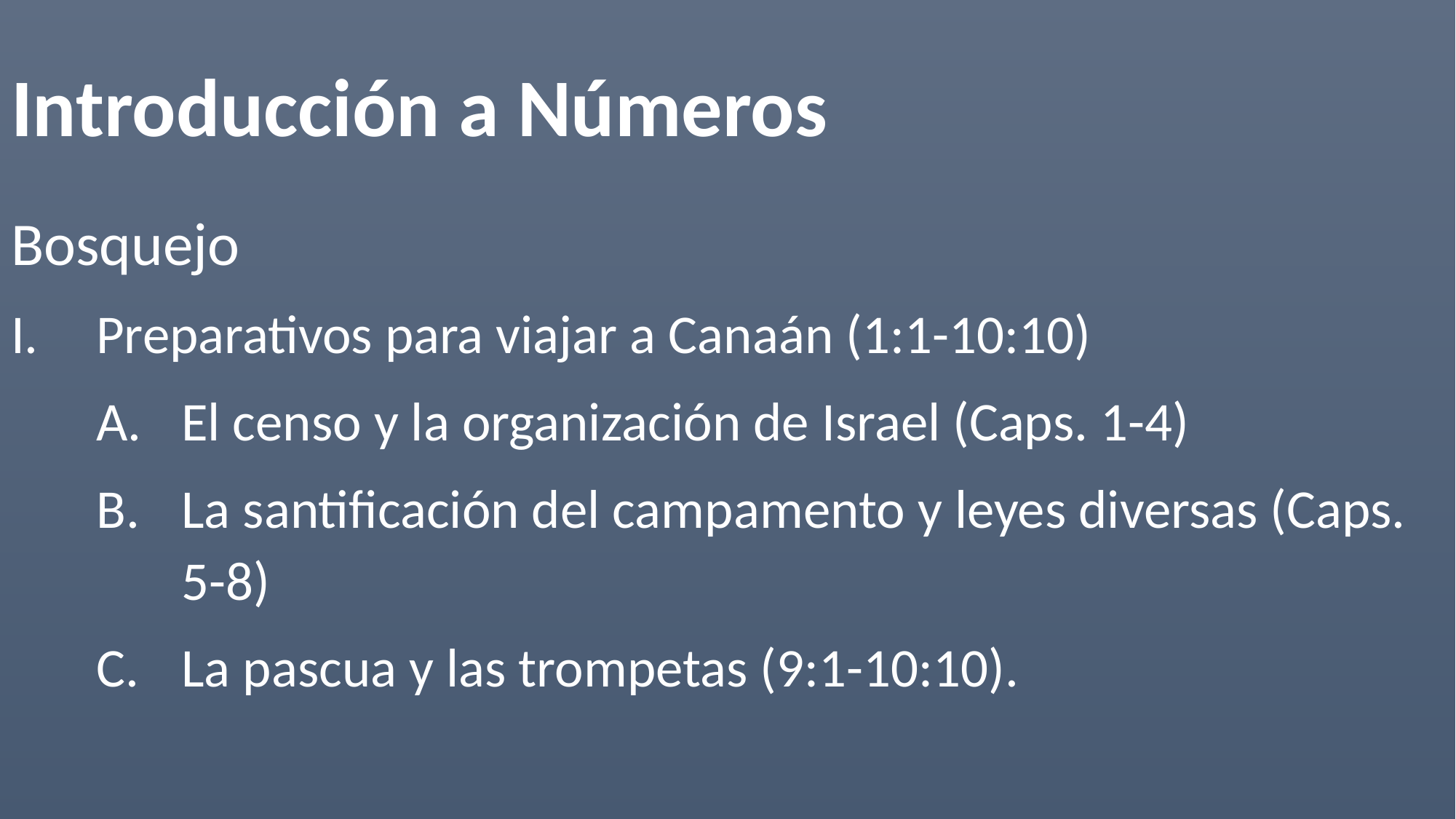

Introducción a Números
Bosquejo
Preparativos para viajar a Canaán (1:1-10:10)
El censo y la organización de Israel (Caps. 1-4)
La santificación del campamento y leyes diversas (Caps. 5-8)
La pascua y las trompetas (9:1-10:10).